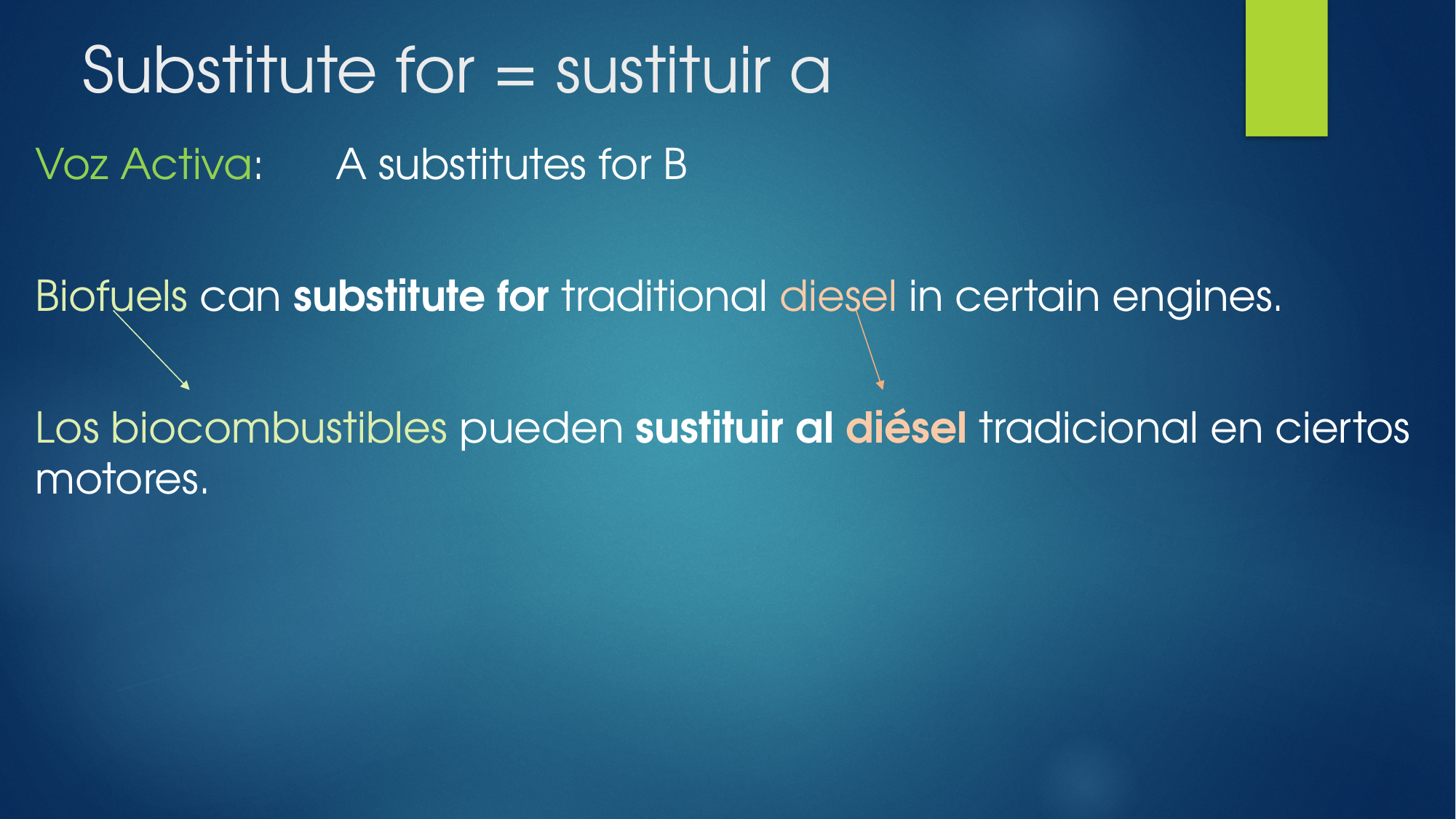

# Substitute for = sustituir a
Voz Activa:      A substitutes for B

Biofuels can substitute for traditional diesel in certain engines.

Los biocombustibles pueden sustituir al diésel tradicional en ciertos motores.